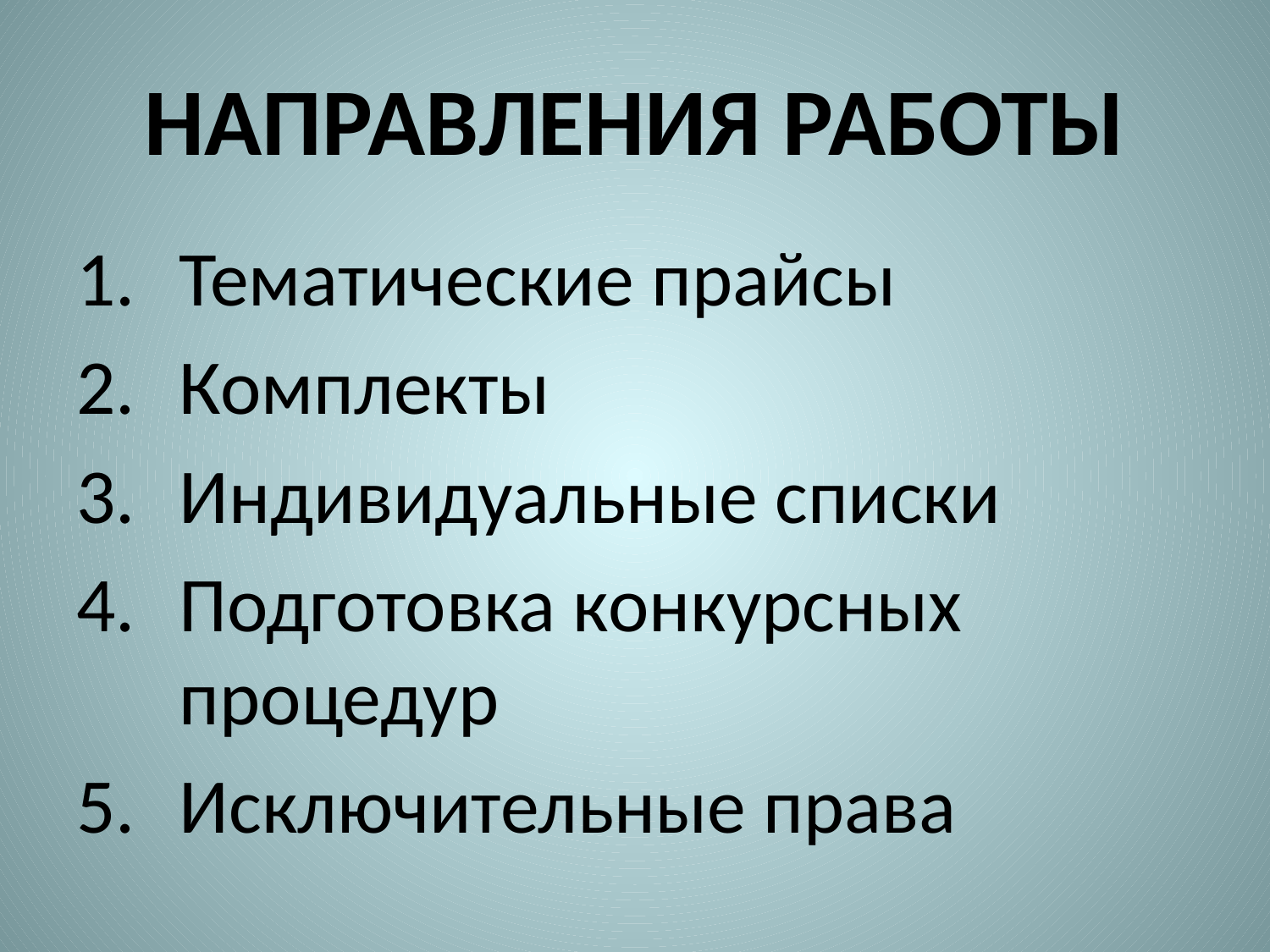

# НАПРАВЛЕНИЯ РАБОТЫ
Тематические прайсы
Комплекты
Индивидуальные списки
Подготовка конкурсных процедур
Исключительные права